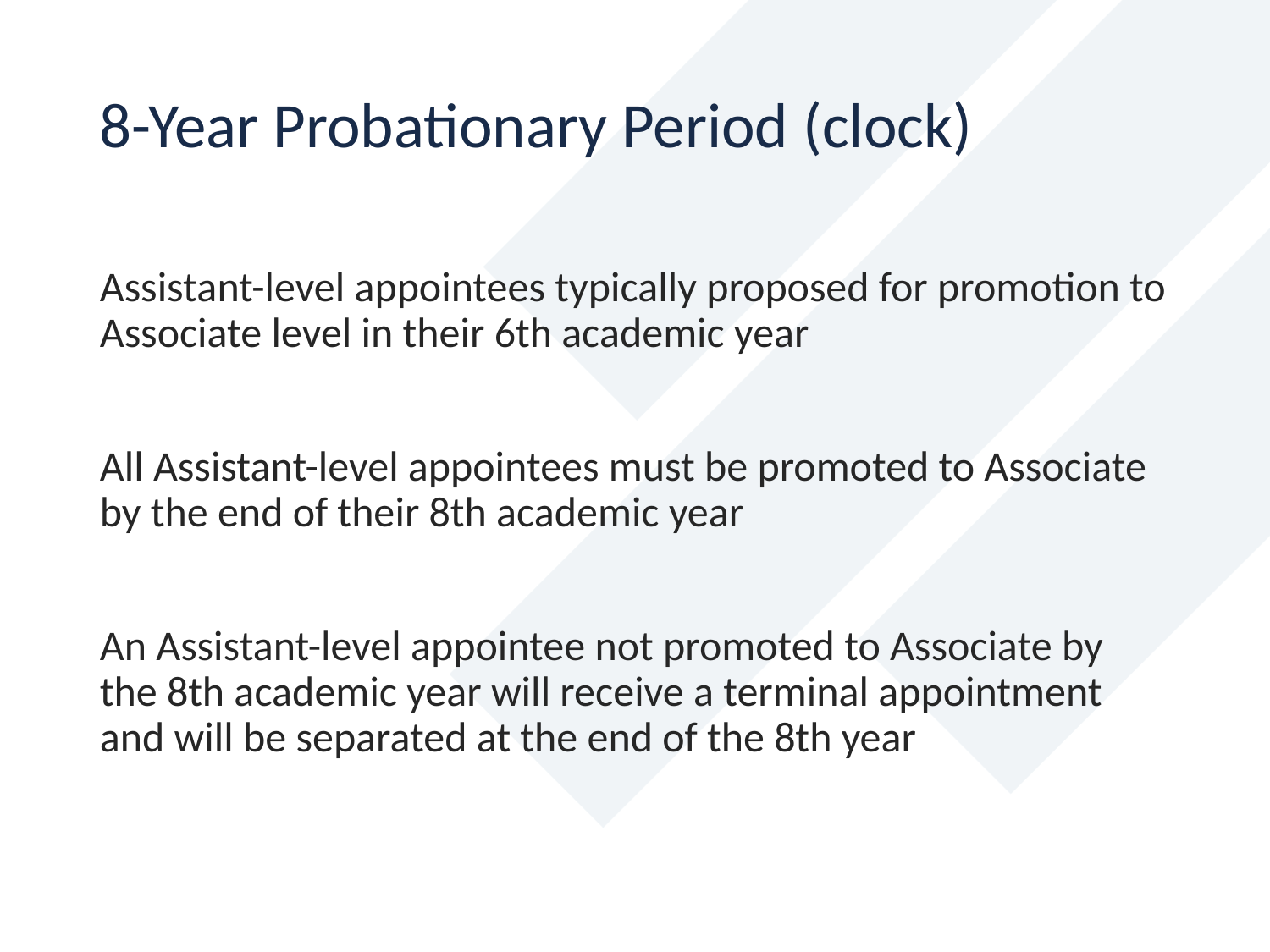

8-Year Probationary Period (clock)
Assistant-level appointees typically proposed for promotion to Associate level in their 6th academic year

All Assistant-level appointees must be promoted to Associate by the end of their 8th academic year

An Assistant-level appointee not promoted to Associate by the 8th academic year will receive a terminal appointment and will be separated at the end of the 8th year